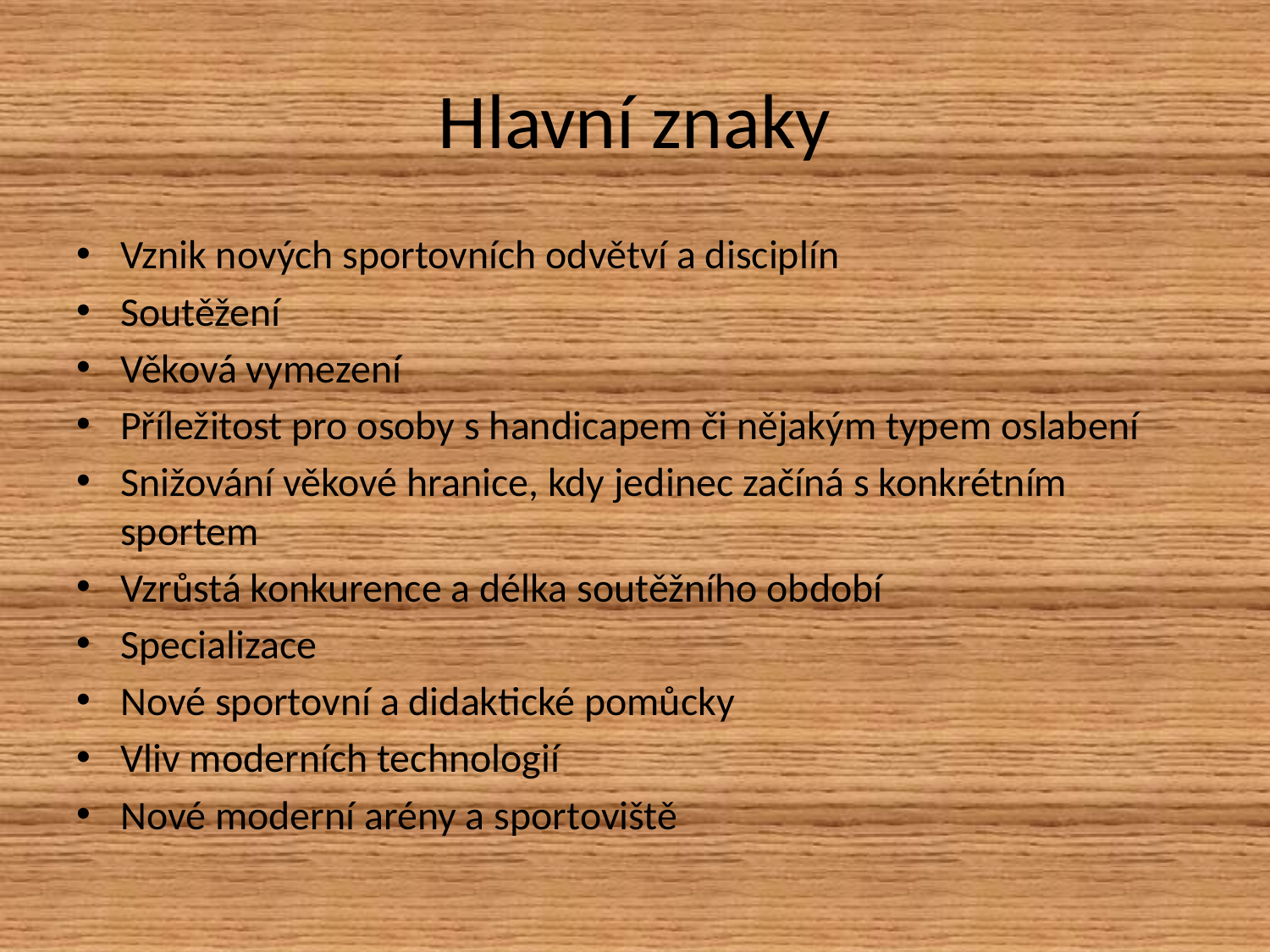

# Hlavní znaky
Vznik nových sportovních odvětví a disciplín
Soutěžení
Věková vymezení
Příležitost pro osoby s handicapem či nějakým typem oslabení
Snižování věkové hranice, kdy jedinec začíná s konkrétním sportem
Vzrůstá konkurence a délka soutěžního období
Specializace
Nové sportovní a didaktické pomůcky
Vliv moderních technologií
Nové moderní arény a sportoviště